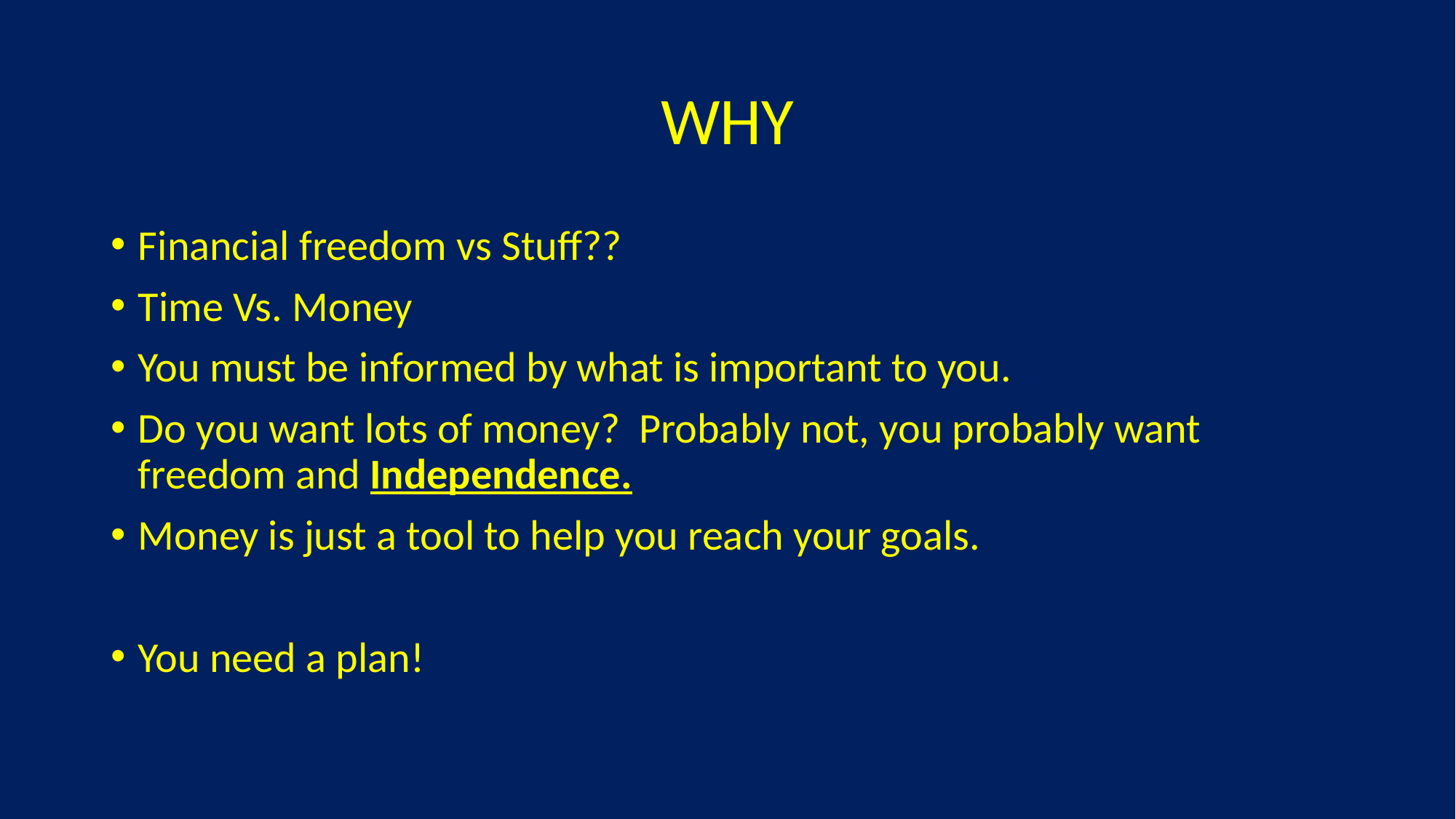

# WHY
Financial freedom vs Stuff??
Time Vs. Money
You must be informed by what is important to you.
Do you want lots of money?  Probably not, you probably want freedom and Independence.
Money is just a tool to help you reach your goals.

You need a plan!